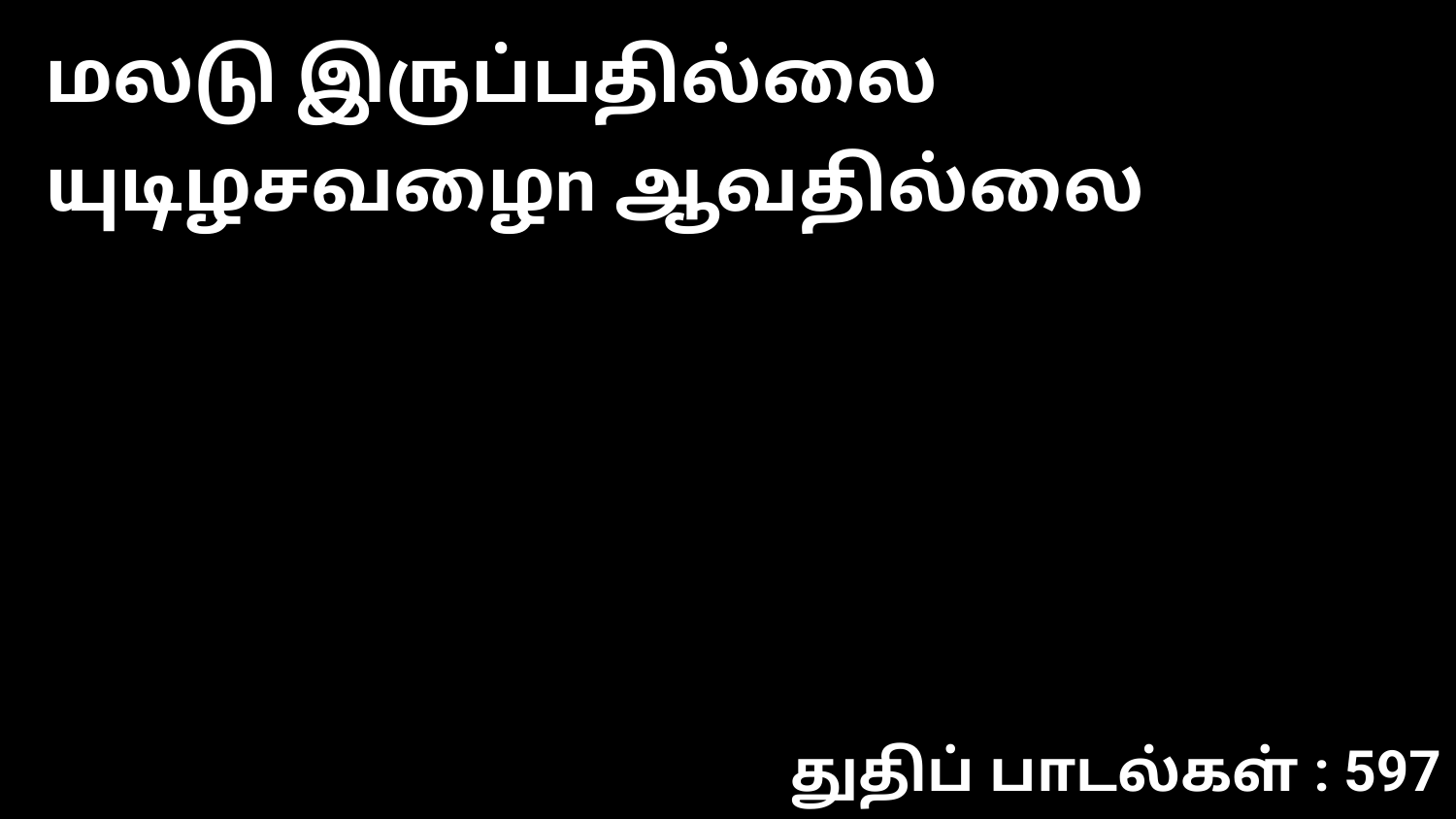

மலடு இருப்பதில்லை யுடிழசவழைn ஆவதில்லை
துதிப் பாடல்கள் : 597